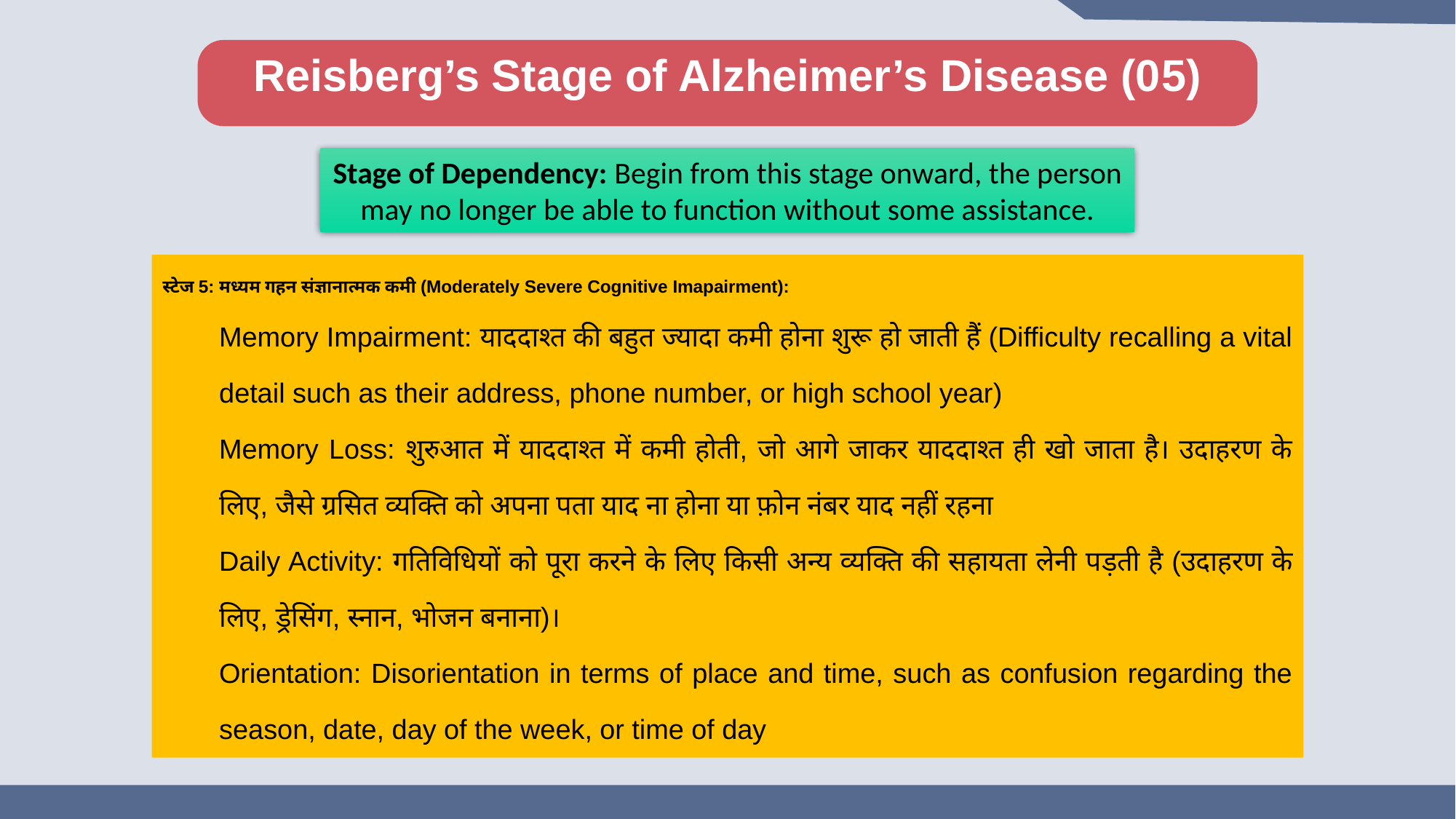

Reisberg’s Stage of Alzheimer’s Disease (05)
Stage of Dependency: Begin from this stage onward, the person may no longer be able to function without some assistance.
स्टेज 5: मध्यम गहन संज्ञानात्मक कमी (Moderately Severe Cognitive Imapairment):
Memory Impairment: याददाश्त की बहुत ज्यादा कमी होना शुरू हो जाती हैं (Difficulty recalling a vital detail such as their address, phone number, or high school year)
Memory Loss: शुरुआत में याददाश्त में कमी होती, जो आगे जाकर याददाश्त ही खो जाता है। उदाहरण के लिए, जैसे ग्रसित व्यक्ति को अपना पता याद ना होना या फ़ोन नंबर याद नहीं रहना
Daily Activity: गतिविधियों को पूरा करने के लिए किसी अन्य व्यक्ति की सहायता लेनी पड़ती है (उदाहरण के लिए, ड्रेसिंग, स्नान, भोजन बनाना)।
Orientation: Disorientation in terms of place and time, such as confusion regarding the season, date, day of the week, or time of day